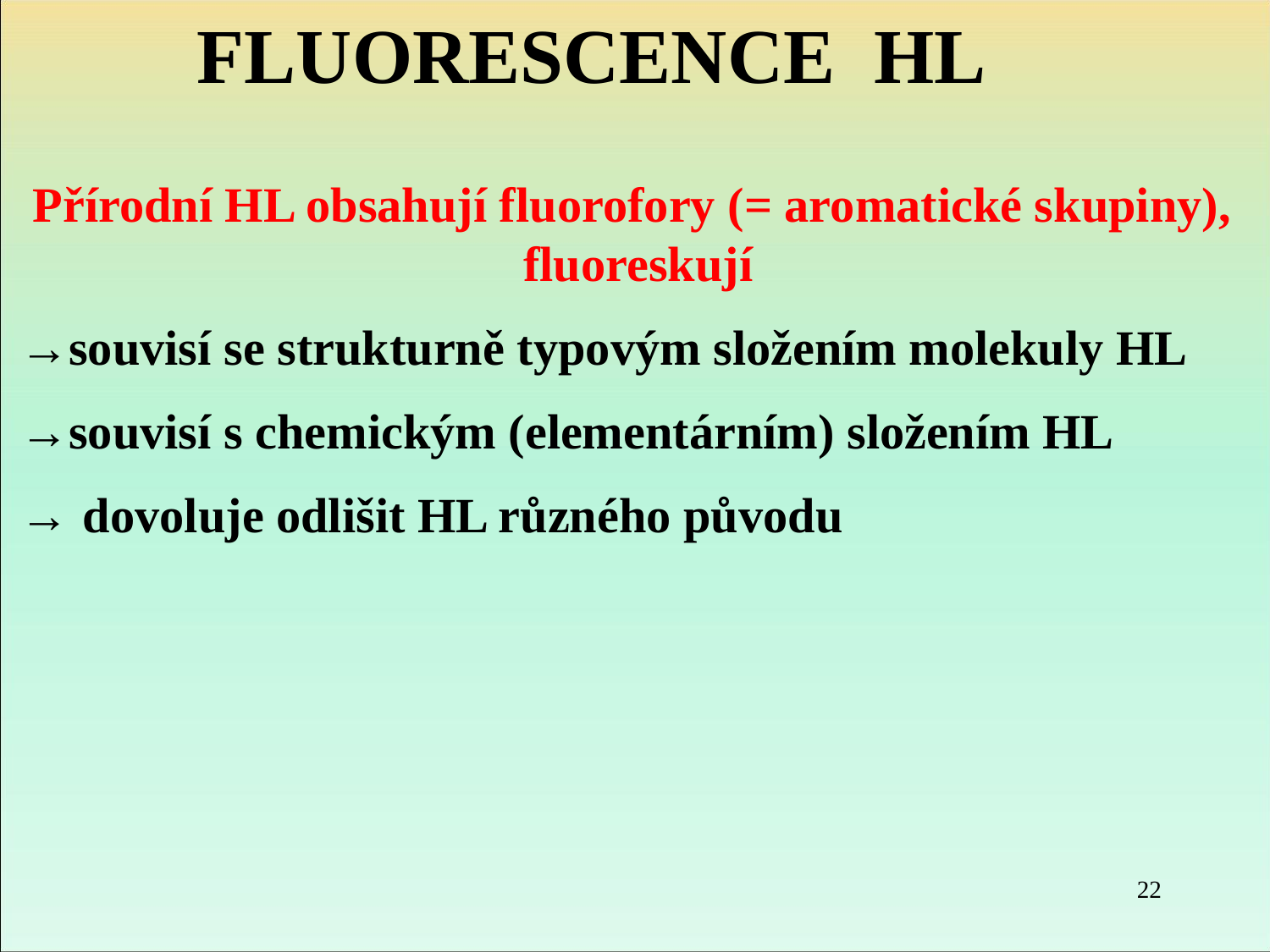

FLUORESCENCE  HL

Přírodní HL obsahují fluorofory (= aromatické skupiny),  fluoreskují
→souvisí se strukturně typovým složením molekuly HL
→souvisí s chemickým (elementárním) složením HL
→ dovoluje odlišit HL různého původu
22